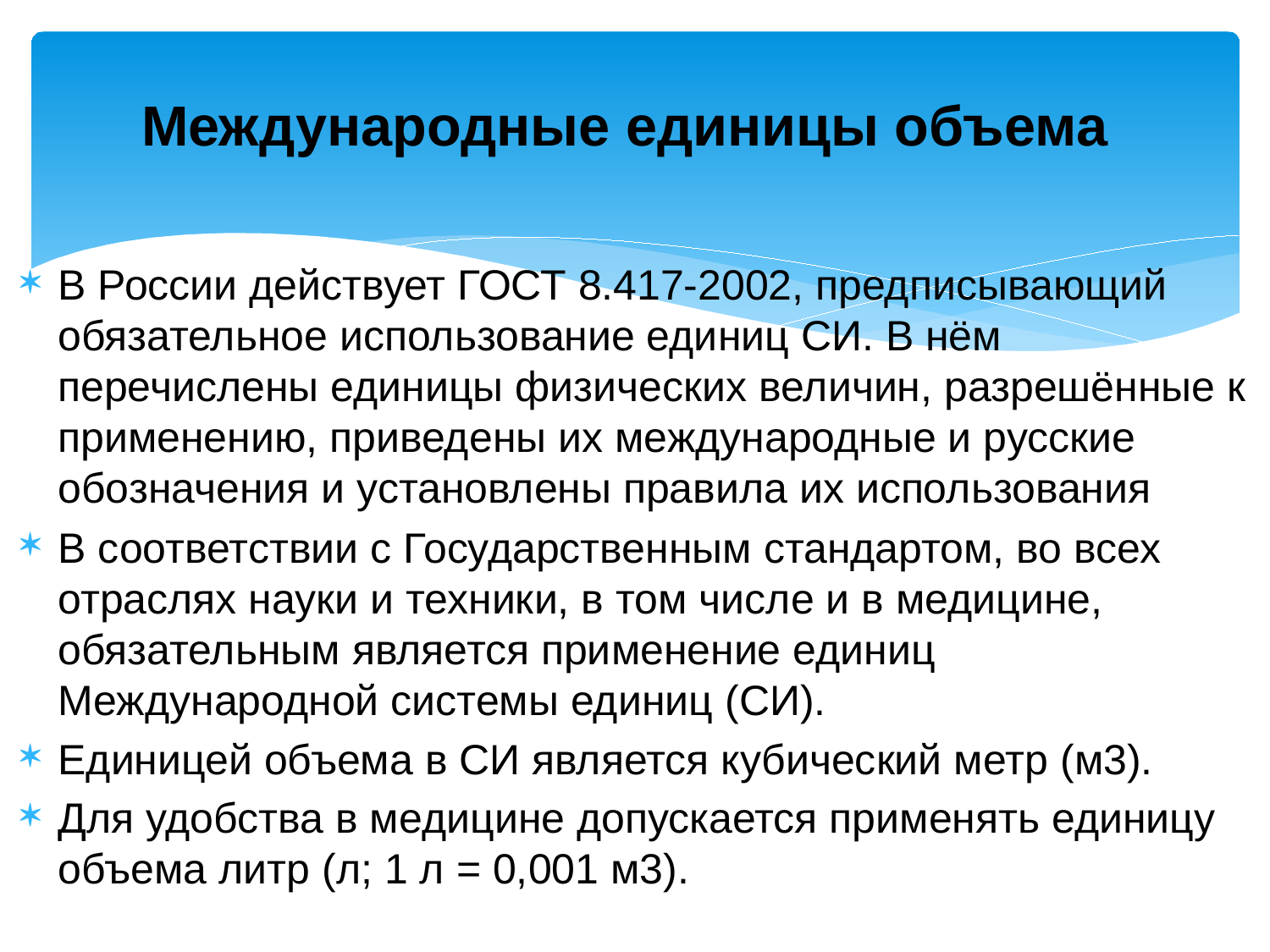

# Международные единицы объема
В России действует ГОСТ 8.417-2002, предписывающий обязательное использование единиц СИ. В нём перечислены единицы физических величин, разрешённые к применению, приведены их международные и русские обозначения и установлены правила их использования
В соответствии с Государственным стандартом, во всех отраслях науки и техники, в том числе и в медицине, обязательным является применение единиц Международной системы единиц (СИ).
Единицей объема в СИ является кубический метр (м3).
Для удобства в медицине допускается применять единицу объема литр (л; 1 л = 0,001 м3).